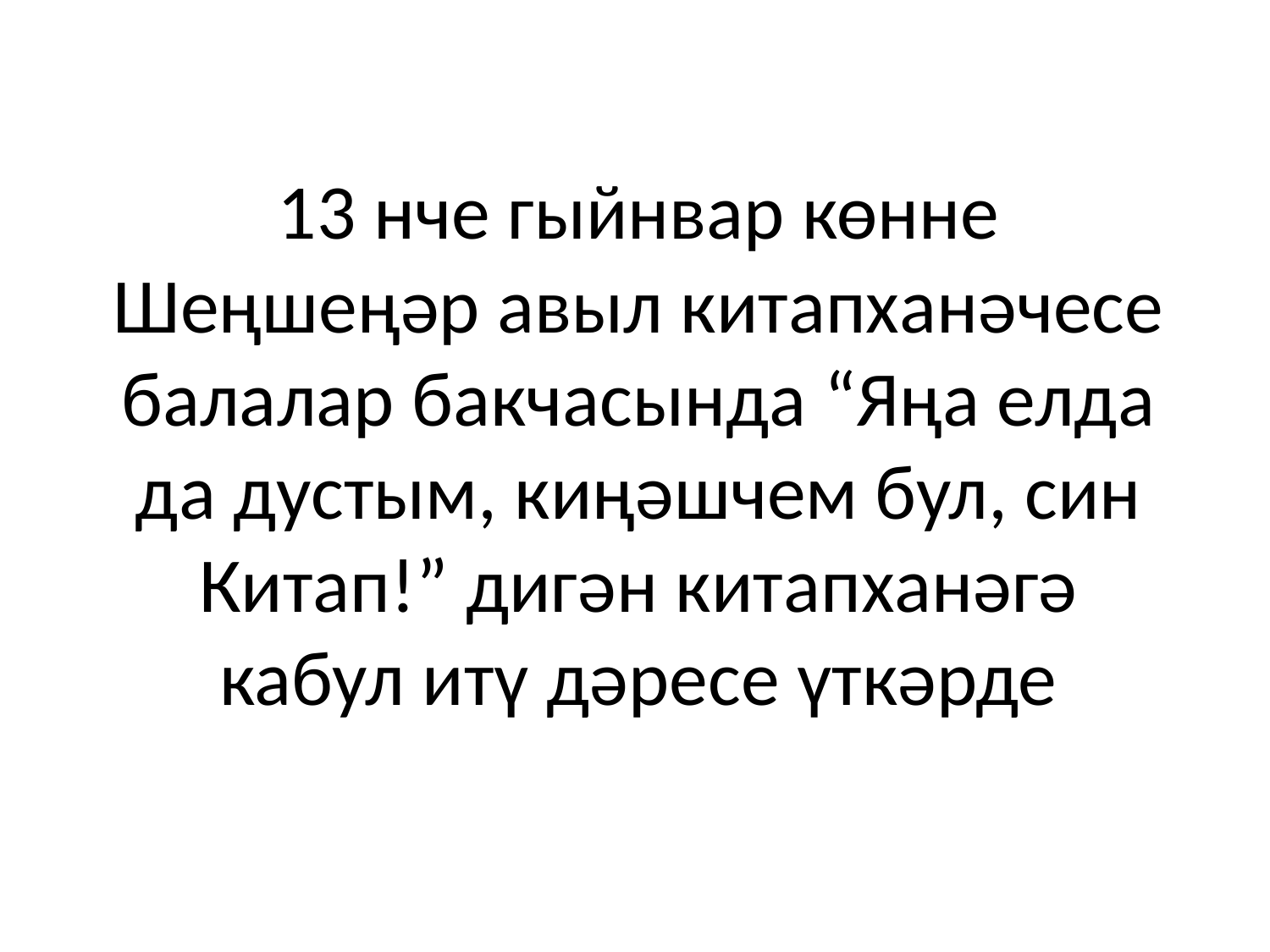

# 13 нче гыйнвар көнне Шеңшеңәр авыл китапханәчесе балалар бакчасында “Яңа елда да дустым, киңәшчем бул, син Китап!” дигән китапханәгә кабул итү дәресе үткәрде